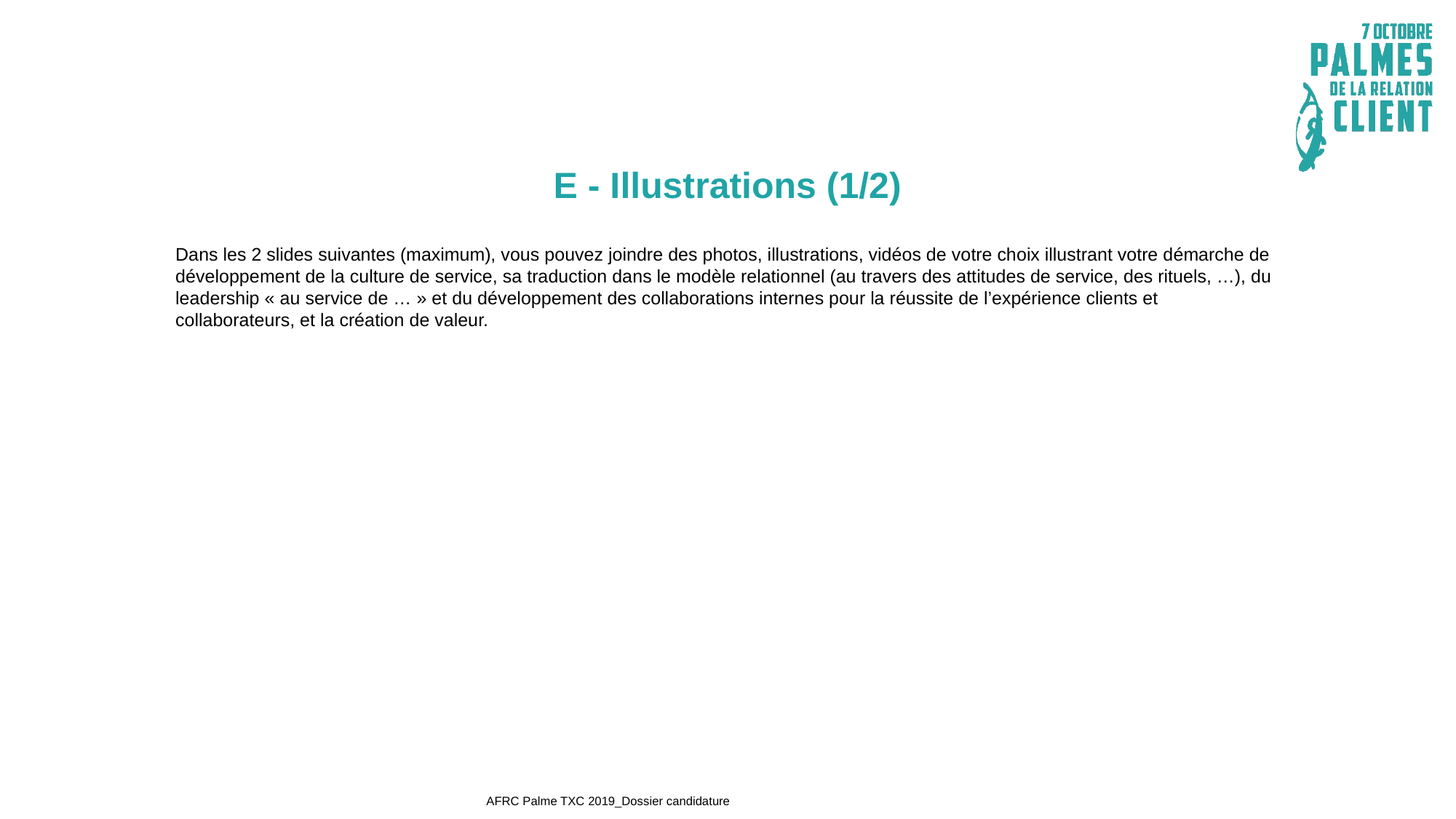

E - Illustrations (1/2)
Dans les 2 slides suivantes (maximum), vous pouvez joindre des photos, illustrations, vidéos de votre choix illustrant votre démarche de développement de la culture de service, sa traduction dans le modèle relationnel (au travers des attitudes de service, des rituels, …), du leadership « au service de … » et du développement des collaborations internes pour la réussite de l’expérience clients et collaborateurs, et la création de valeur.